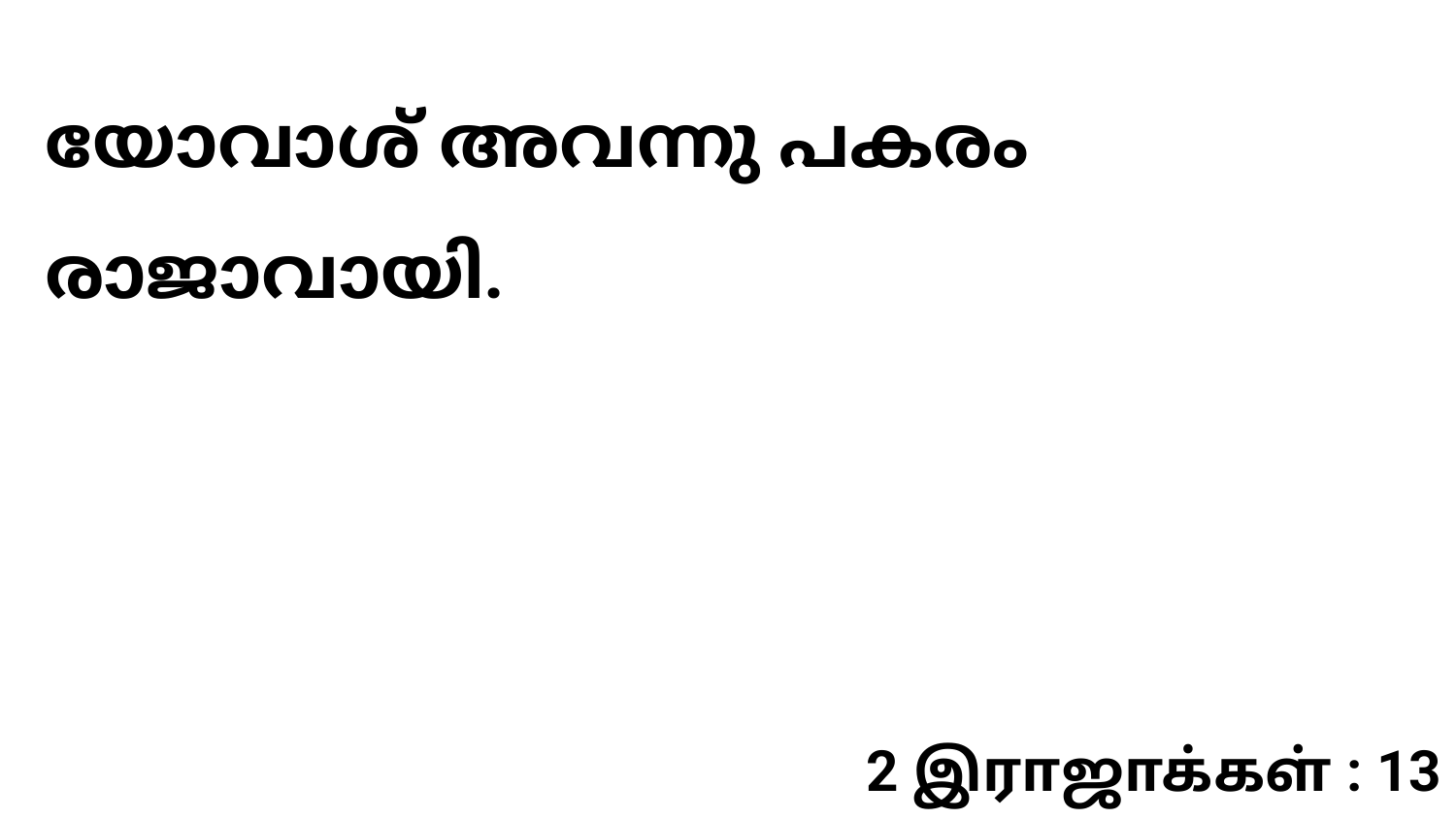

യോവാശ് അവന്നു പകരം രാജാവായി.
2 இராஜாக்கள் : 13